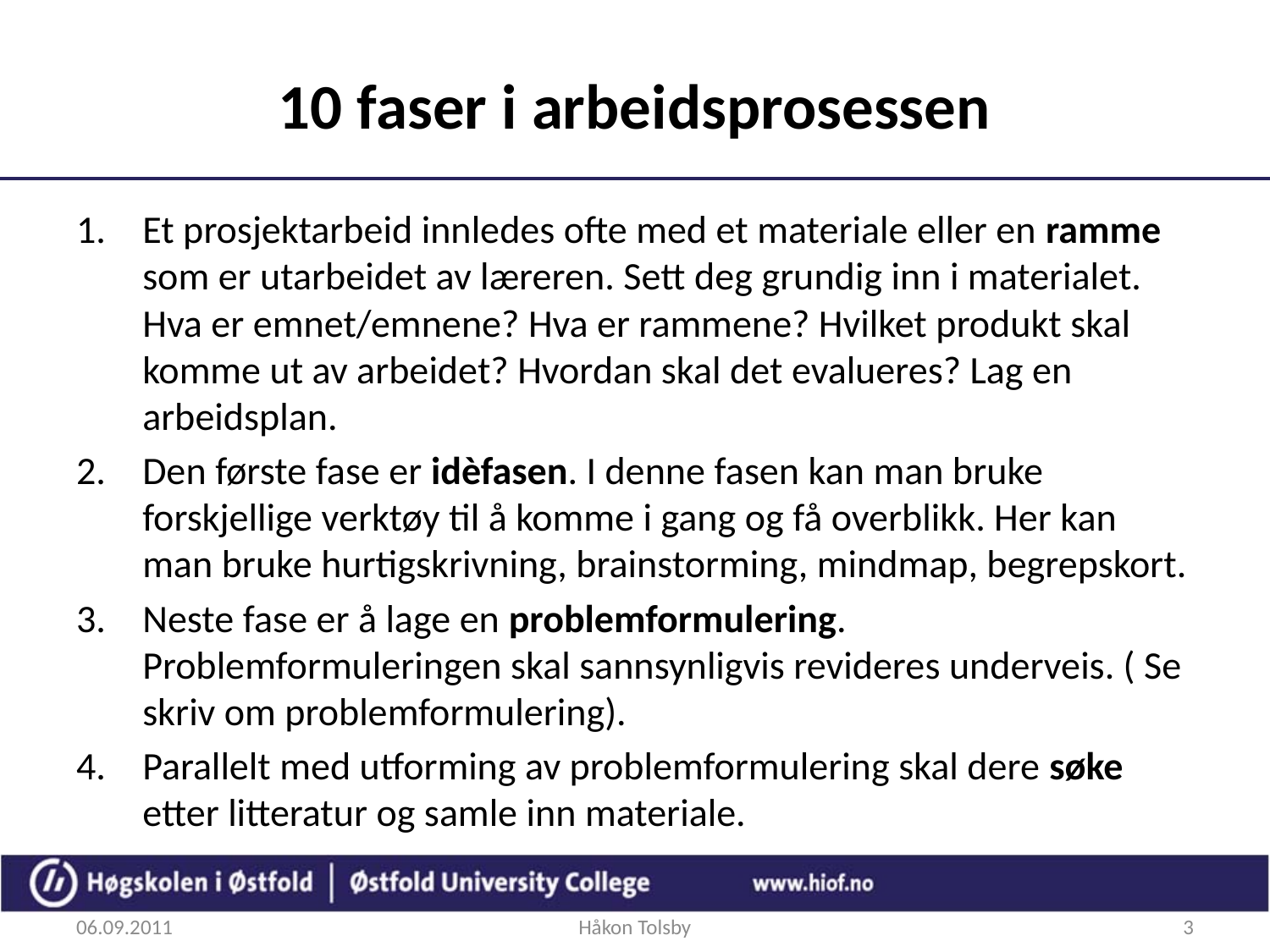

# 10 faser i arbeidsprosessen
Et prosjektarbeid innledes ofte med et materiale eller en ramme som er utarbeidet av læreren. Sett deg grundig inn i materialet. Hva er emnet/emnene? Hva er rammene? Hvilket produkt skal komme ut av arbeidet? Hvordan skal det evalueres? Lag en arbeidsplan.
Den første fase er idèfasen. I denne fasen kan man bruke forskjellige verktøy til å komme i gang og få overblikk. Her kan man bruke hurtigskrivning, brainstorming, mindmap, begrepskort.
Neste fase er å lage en problemformulering.
Problemformuleringen skal sannsynligvis revideres underveis. ( Se skriv om problemformulering).
Parallelt med utforming av problemformulering skal dere søke etter litteratur og samle inn materiale.
06.09.2011
Håkon Tolsby
3